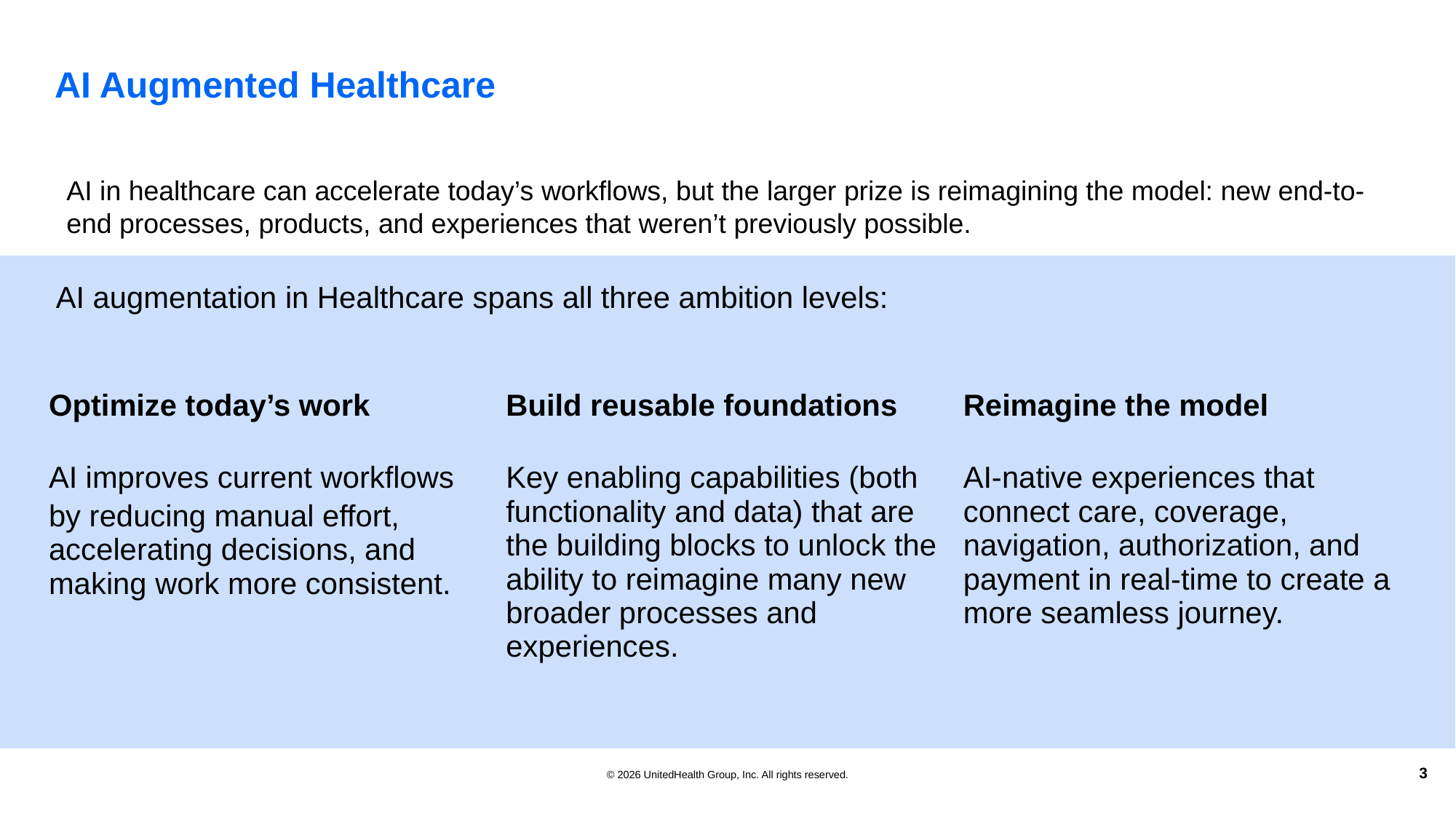

# AI Augmented Healthcare
AI in healthcare can accelerate today’s workflows, but the larger prize is reimagining the model: new end-to-end processes, products, and experiences that weren’t previously possible.

AI augmentation in Healthcare spans all three ambition levels:
| Optimize today’s work | Build reusable foundations | Reimagine the model |
| --- | --- | --- |
| AI improves current workflows by reducing manual effort, accelerating decisions, and making work more consistent. | Key enabling capabilities (both functionality and data) that are the building blocks to unlock the ability to reimagine many new broader processes and experiences. | AI-native experiences that connect care, coverage, navigation, authorization, and payment in real-time to create a more seamless journey. |